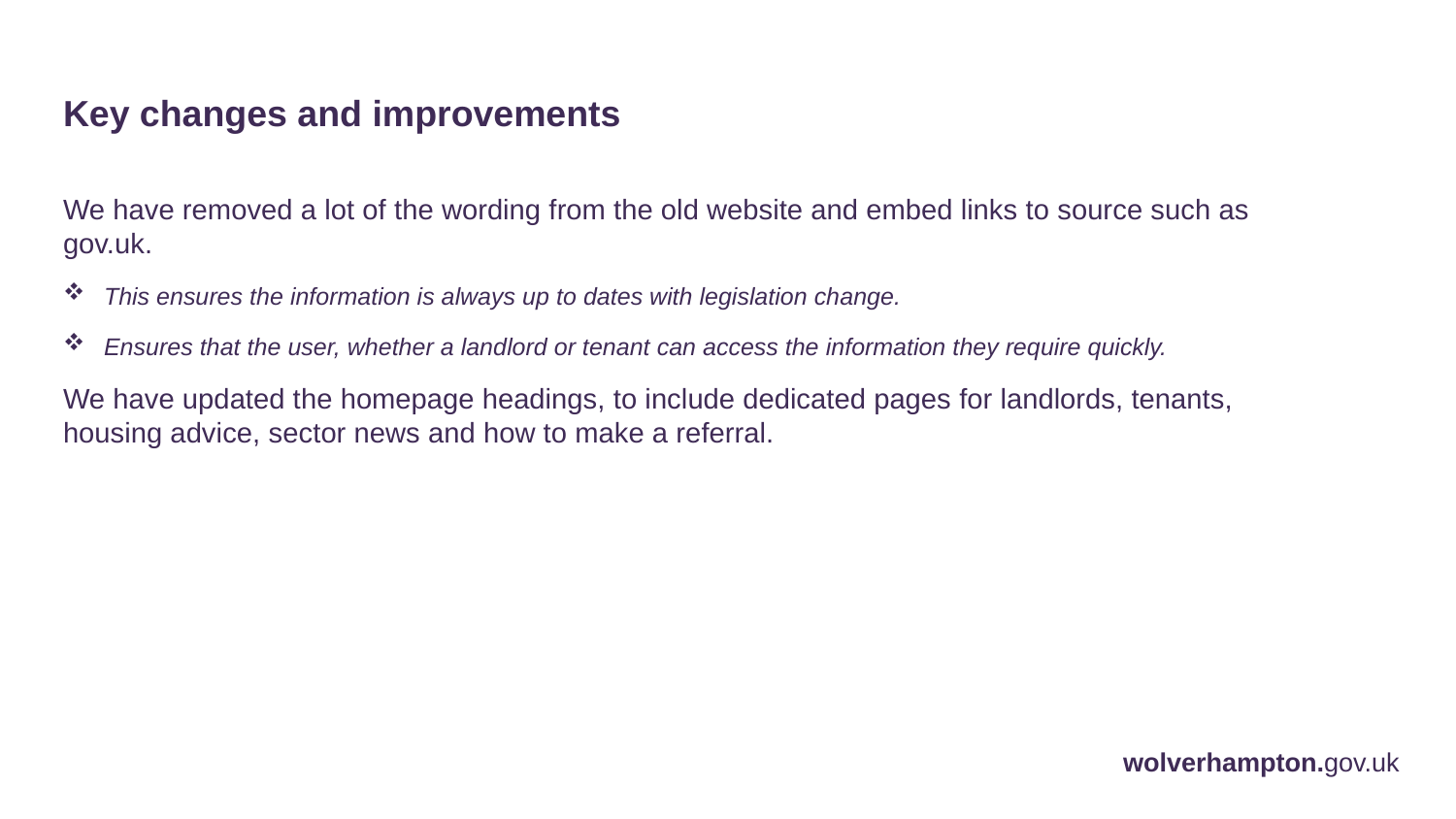

Key changes and improvements
We have removed a lot of the wording from the old website and embed links to source such as gov.uk.
This ensures the information is always up to dates with legislation change.
Ensures that the user, whether a landlord or tenant can access the information they require quickly.
We have updated the homepage headings, to include dedicated pages for landlords, tenants, housing advice, sector news and how to make a referral.

wolverhampton.gov.uk